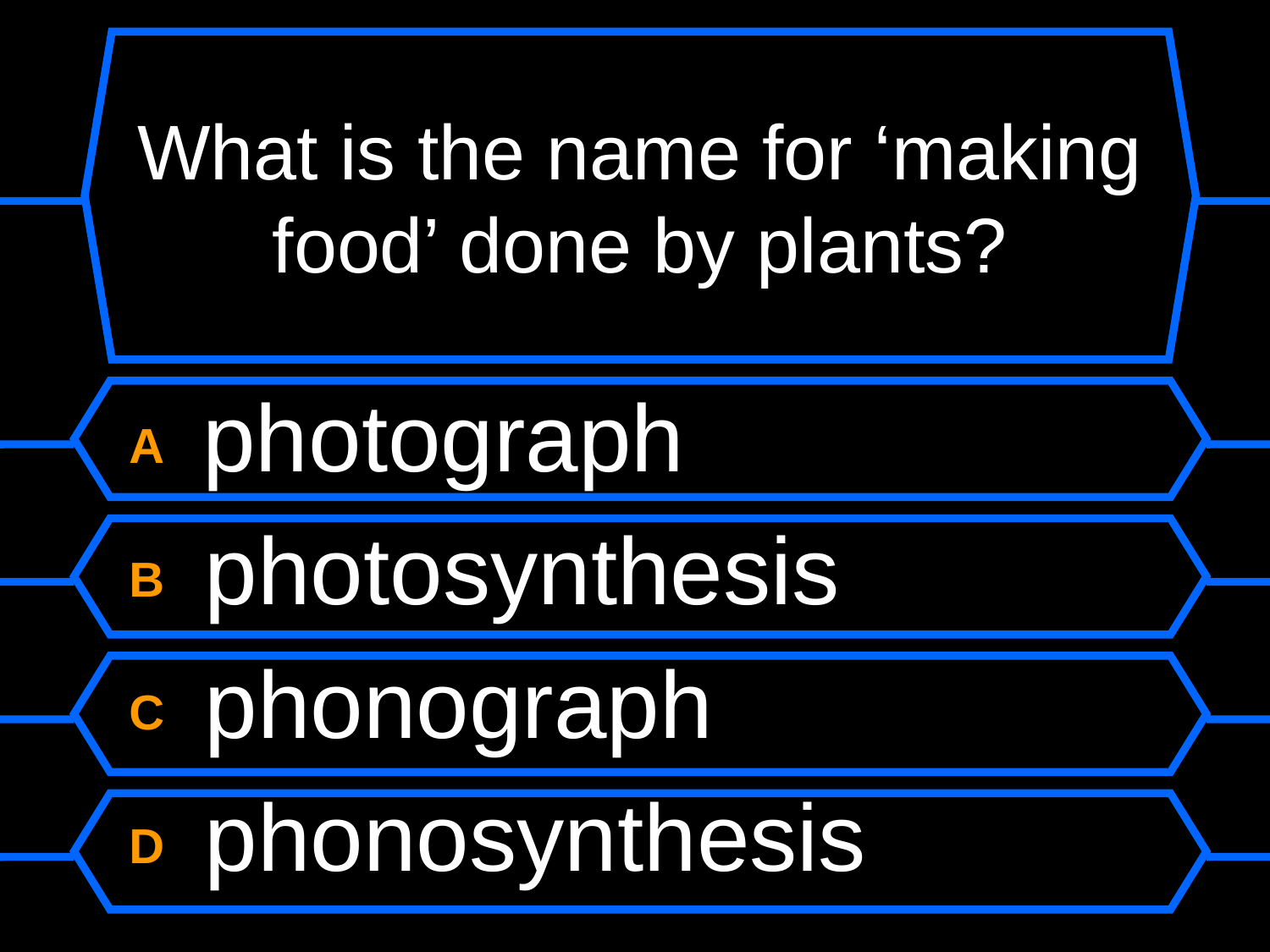

# What is the name for ‘making food’ done by plants?

A  photograph
B  photosynthesis
C  phonograph
D  phonosynthesis